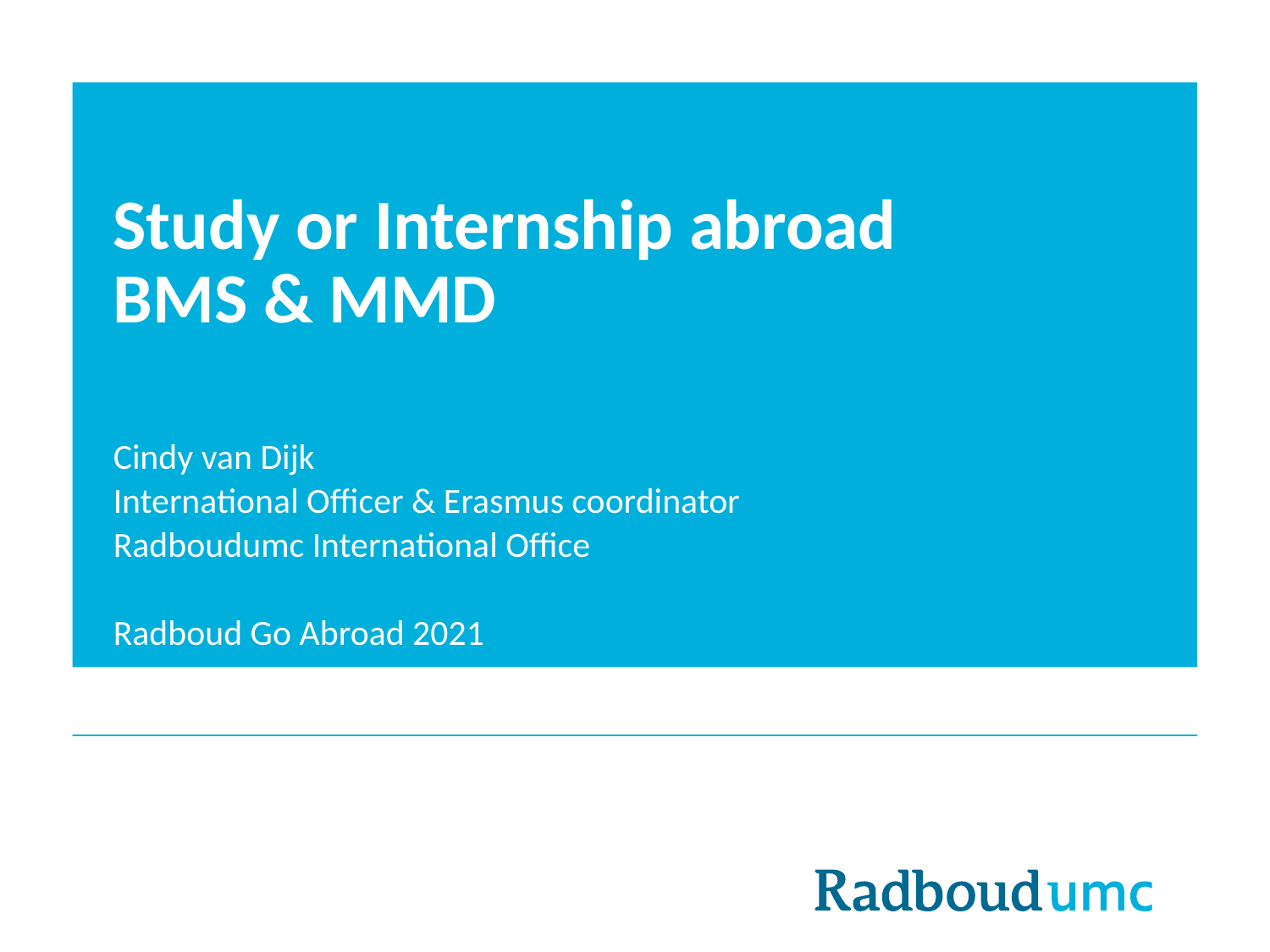

# Study or Internship abroad BMS & MMD
Cindy van Dijk
International Officer & Erasmus coordinator
Radboudumc International Office

Radboud Go Abroad 2021